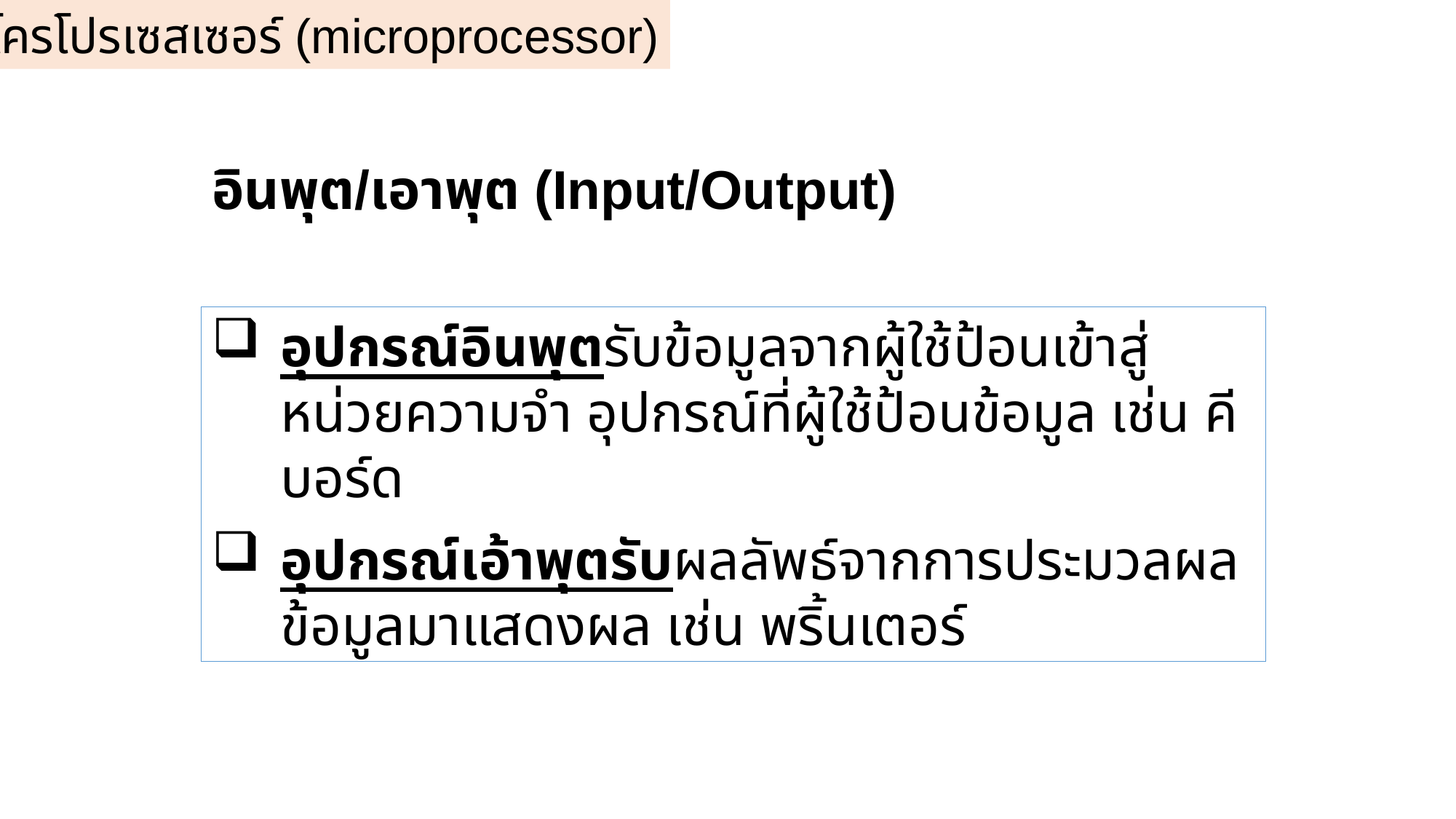

1. ไมโครโปรเซสเซอร์ (microprocessor)
อินพุต/เอาพุต (Input/Output)
อุปกรณ์อินพุตรับข้อมูลจากผู้ใช้ป้อนเข้าสู่หน่วยความจำ อุปกรณ์ที่ผู้ใช้ป้อนข้อมูล เช่น คีบอร์ด

อุปกรณ์เอ้าพุตรับผลลัพธ์จากการประมวลผลข้อมูลมาแสดงผล เช่น พริ้นเตอร์